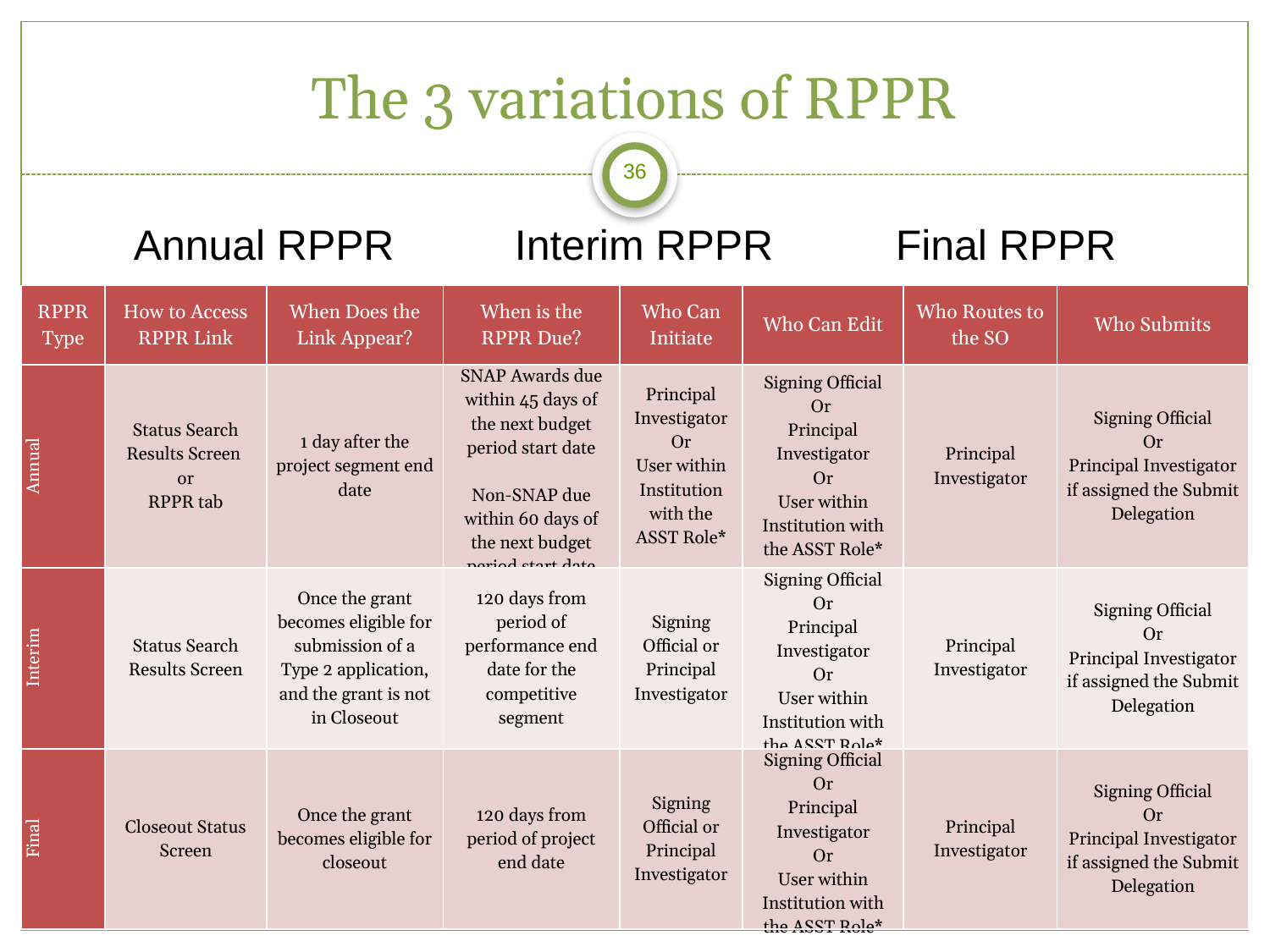

# The 3 variations of RPPR
Annual RPPR 	Interim RPPR	Final RPPR
| RPPR Type | How to Access RPPR Link | When Does the Link Appear? | When is the RPPR Due? | Who Can Initiate | Who Can Edit | Who Routes to the SO | Who Submits |
| --- | --- | --- | --- | --- | --- | --- | --- |
| Annual | Status Search Results Screen or RPPR tab | 1 day after the project segment end date | SNAP Awards due within 45 days of the next budget period start date   Non-SNAP due within 60 days of the next budget period start date | Principal Investigator Or User within Institution with the ASST Role\* | Signing Official Or Principal Investigator Or User within Institution with the ASST Role\* | Principal Investigator | Signing Official Or Principal Investigator if assigned the Submit Delegation |
| Interim | Status Search Results Screen | Once the grant becomes eligible for submission of a Type 2 application, and the grant is not in Closeout | 120 days from period of performance end date for the competitive segment | Signing Official or Principal Investigator | Signing Official Or Principal Investigator Or User within Institution with the ASST Role\* | Principal Investigator | Signing Official Or Principal Investigator if assigned the Submit Delegation |
| Final | Closeout Status Screen | Once the grant becomes eligible for closeout | 120 days from period of project end date | Signing Official or Principal Investigator | Signing Official Or Principal Investigator Or User within Institution with the ASST Role\* | Principal Investigator | Signing Official Or Principal Investigator if assigned the Submit Delegation |